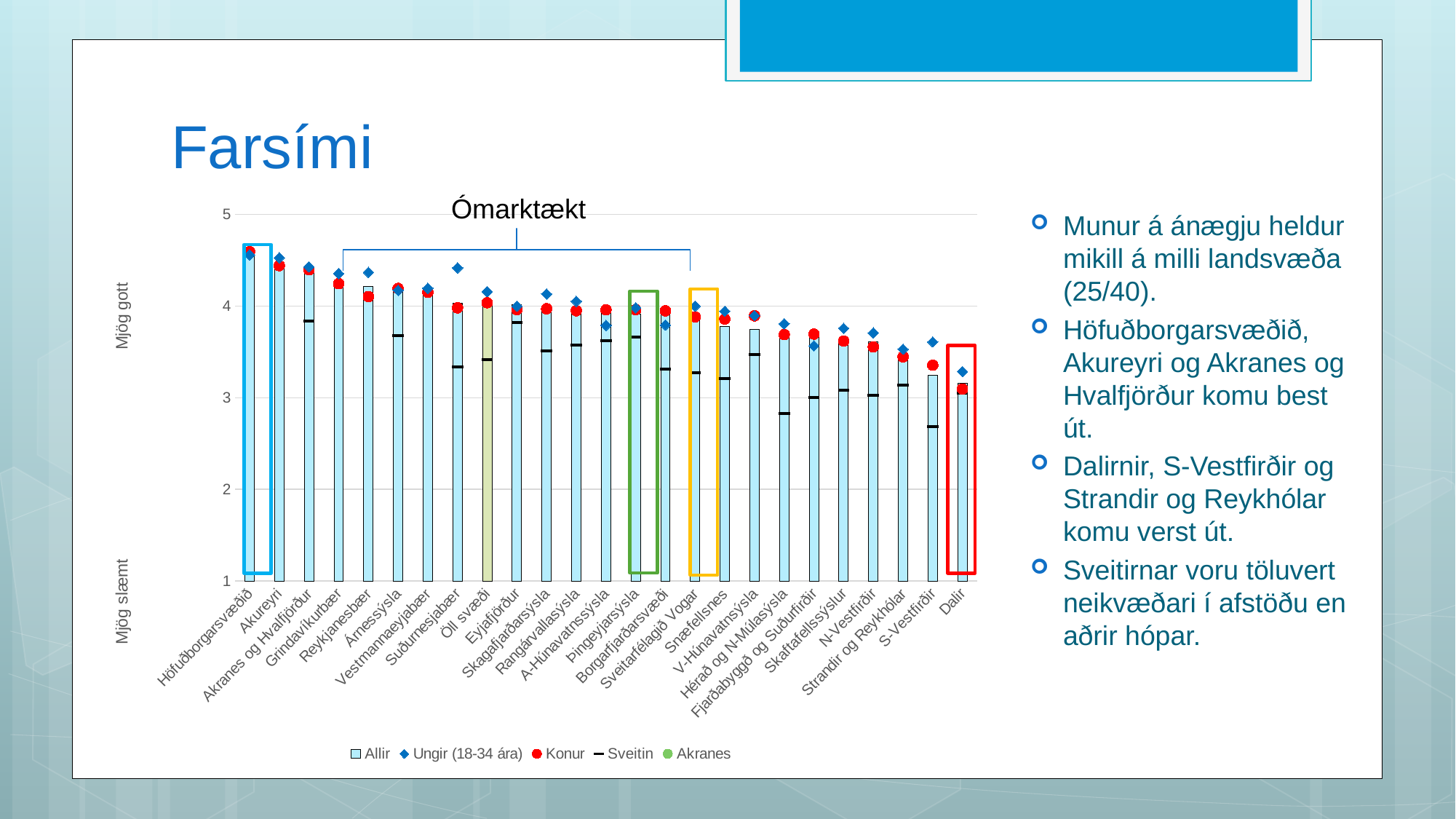

# Farsími

Ómarktækt

### Chart

| Category | Allir | Ungir (18-34 ára) | Konur | Sveitin | Akranes |
|---|---|---|---|---|---|
| Höfuðborgarsvæðið | 4.585436893203884 | 4.5592705167173255 | 4.5936 | None | None |
| Akureyri | 4.441520467836257 | 4.527472527472527 | 4.441666666666666 | None | None |
| Akranes og Hvalfjörður | 4.374476987447698 | 4.428571428571429 | 4.3961538461538465 | 3.8333333333333335 | 4.4 |
| Grindavíkurbær | 4.239316239316239 | 4.354838709677419 | 4.244274809160306 | None | None |
| Reykjanesbær | 4.216867469879518 | 4.368421052631579 | 4.103260869565218 | None | None |
| Árnessýsla | 4.180722891566265 | 4.171875 | 4.1923076923076925 | 3.679611650485437 | None |
| Vestmannaeyjabær | 4.16969696969697 | 4.194444444444445 | 4.150837988826815 | None | None |
| Suðurnesjabær | 4.033444816053512 | 4.416666666666667 | 3.981012658227848 | 3.3333333333333335 | None |
| Öll svæði | 4.026719727117681 | 4.157132512671977 | 4.036435561107641 | 3.4193313953488373 | None |
| Eyjafjörður | 4.012165450121654 | 4.0 | 3.962085308056872 | 3.818840579710145 | None |
| Skagafjarðarsýsla | 3.977124183006536 | 4.131578947368421 | 3.9707602339181287 | 3.5121951219512195 | None |
| Rangárvallasýsla | 3.9473684210526314 | 4.052631578947368 | 3.949438202247191 | 3.574193548387097 | None |
| A-Húnavatnssýsla | 3.9393939393939394 | 3.789473684210526 | 3.9591836734693877 | 3.6206896551724137 | None |
| Þingeyjarsýsla | 3.9135135135135135 | 3.9814814814814814 | 3.9603960396039604 | 3.663716814159292 | None |
| Borgarfjarðarsvæði | 3.912037037037037 | 3.7936507936507935 | 3.947598253275109 | 3.3157894736842106 | None |
| Sveitarfélagið Vogar | 3.9051094890510947 | 4.0 | 3.8823529411764706 | 3.272727272727273 | None |
| Snæfellsnes | 3.7750611246943766 | 3.9444444444444446 | 3.8584070796460175 | 3.207547169811321 | None |
| V-Húnavatnsýsla | 3.7465437788018434 | 3.896551724137931 | 3.8934426229508197 | 3.4742268041237114 | None |
| Hérað og N-Múlasýsla | 3.7192224622030237 | 3.807017543859649 | 3.688888888888889 | 2.8313253012048194 | None |
| Fjarðabyggð og Suðurfirðir | 3.7191011235955056 | 3.5660377358490565 | 3.694610778443114 | 3.0 | None |
| Skaftafellssýslur | 3.641638225255973 | 3.757575757575758 | 3.61875 | 3.0842105263157893 | None |
| N-Vestfirðir | 3.6103896103896105 | 3.707692307692308 | 3.5547703180212014 | 3.026315789473684 | None |
| Strandir og Reykhólar | 3.4452554744525545 | 3.5294117647058822 | 3.4473684210526314 | 3.1403508771929824 | None |
| S-Vestfirðir | 3.2427184466019416 | 3.608695652173913 | 3.3548387096774195 | 2.6818181818181817 | None |
| Dalir | 3.15929203539823 | 3.2857142857142856 | 3.0952380952380953 | 3.046875 | None |
Munur á ánægju heldur mikill á milli landsvæða (25/40).
Höfuðborgarsvæðið, Akureyri og Akranes og Hvalfjörður komu best út.
Dalirnir, S-Vestfirðir og Strandir og Reykhólar komu verst út.
Sveitirnar voru töluvert neikvæðari í afstöðu en aðrir hópar.